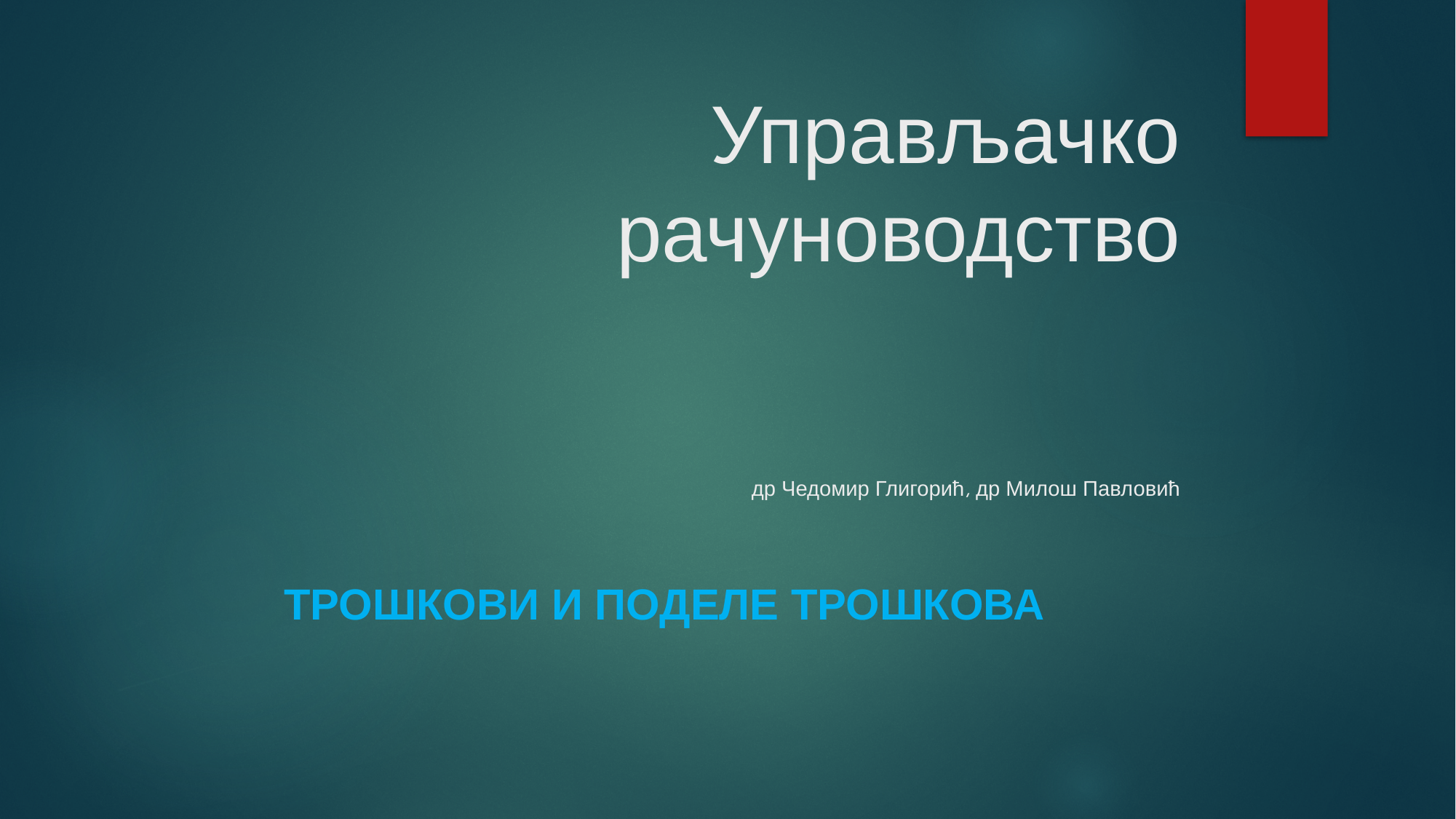

# Управљачко рачуноводство др Чедомир Глигорић, др Милош Павловић
Трошкови и поделе трошкова